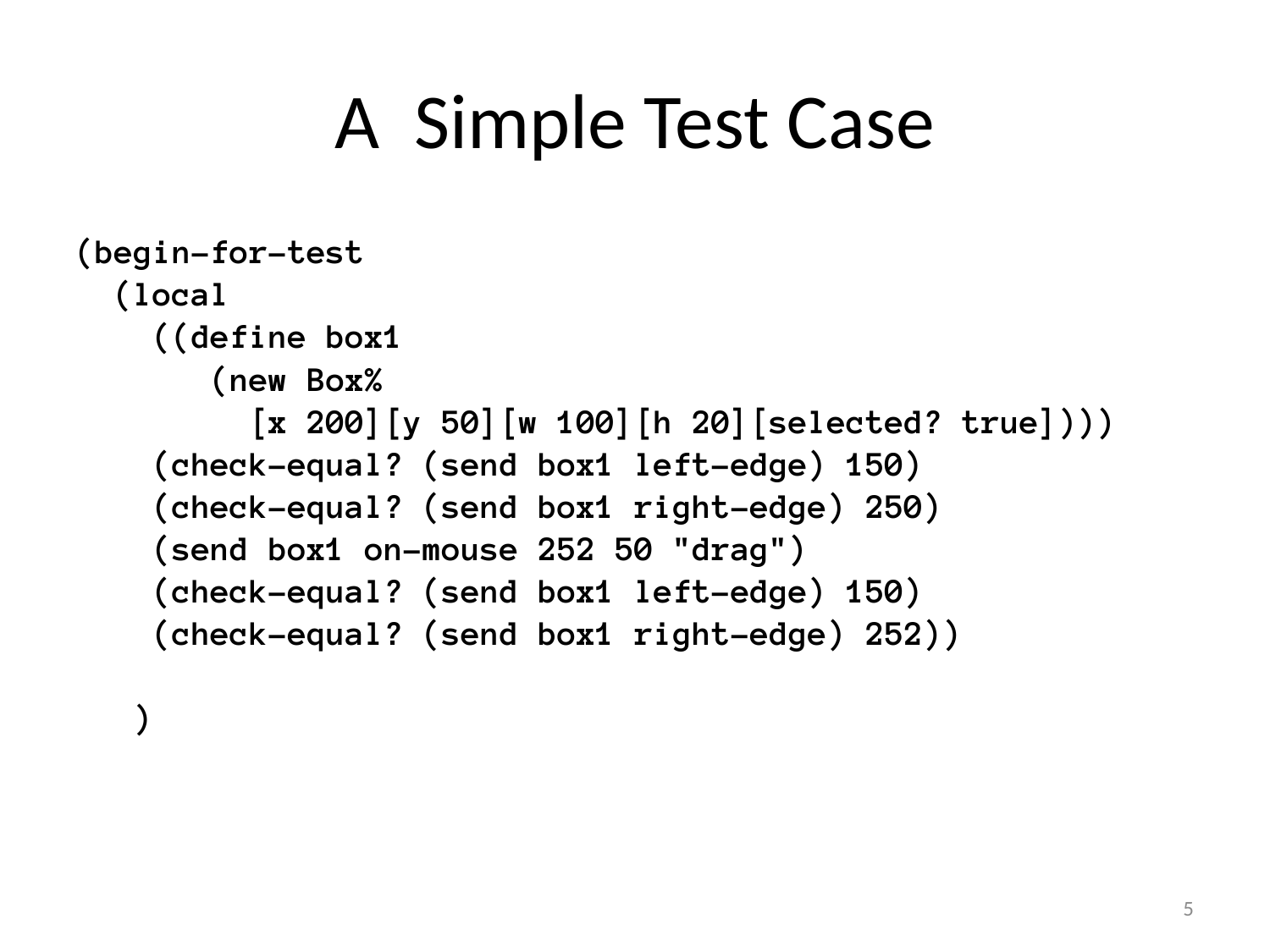

# A  Simple Test Case
(begin-for-test
  (local
    ((define box1
       (new Box%
         [x 200][y 50][w 100][h 20][selected? true])))
    (check-equal? (send box1 left-edge) 150)
    (check-equal? (send box1 right-edge) 250)
    (send box1 on-mouse 252 50 "drag")
    (check-equal? (send box1 left-edge) 150)
    (check-equal? (send box1 right-edge) 252))

   )
5